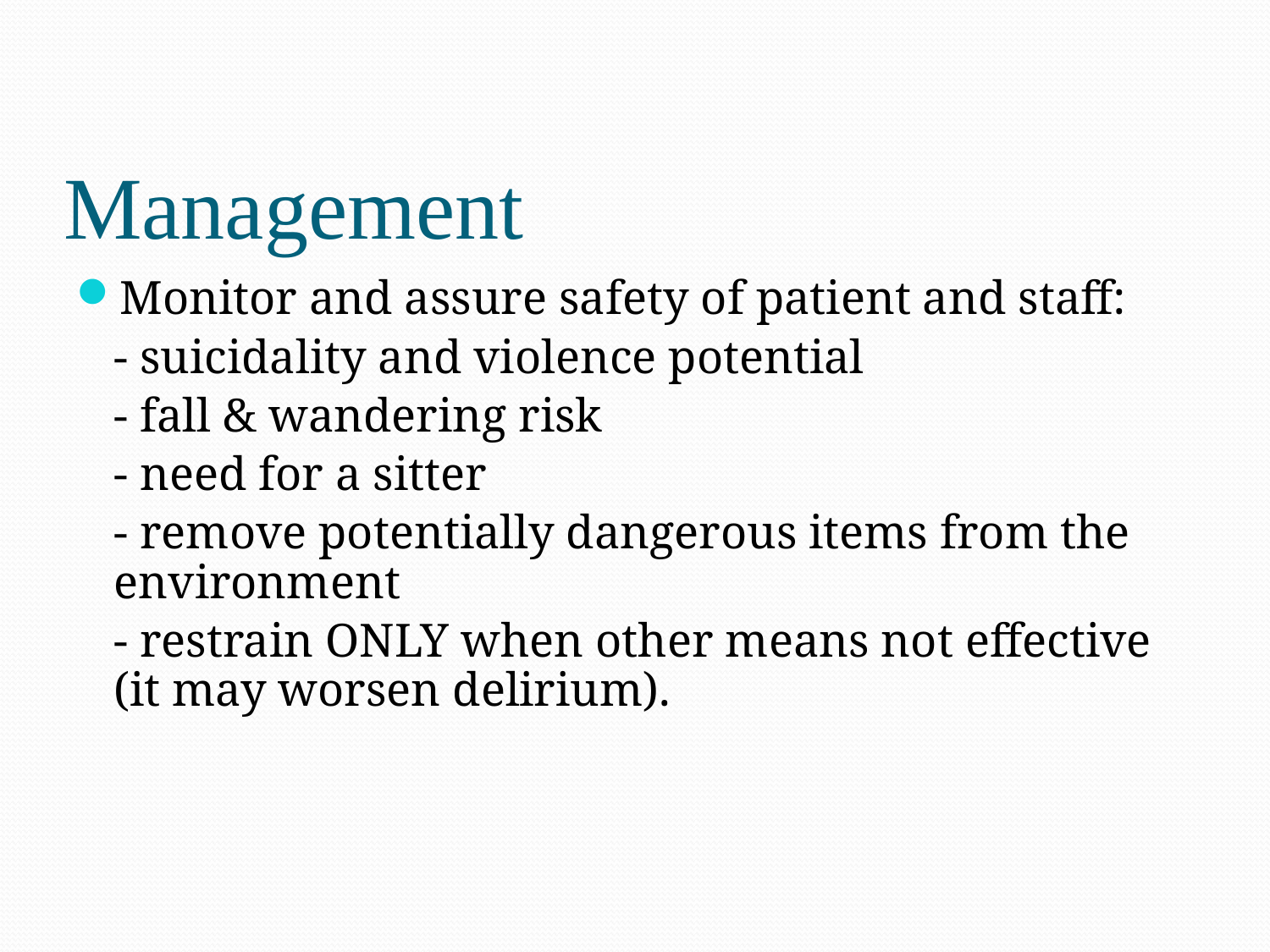

# Management
Monitor and assure safety of patient and staff:
	- suicidality and violence potential
	- fall & wandering risk
	- need for a sitter
	- remove potentially dangerous items from the environment
	- restrain ONLY when other means not effective (it may worsen delirium).